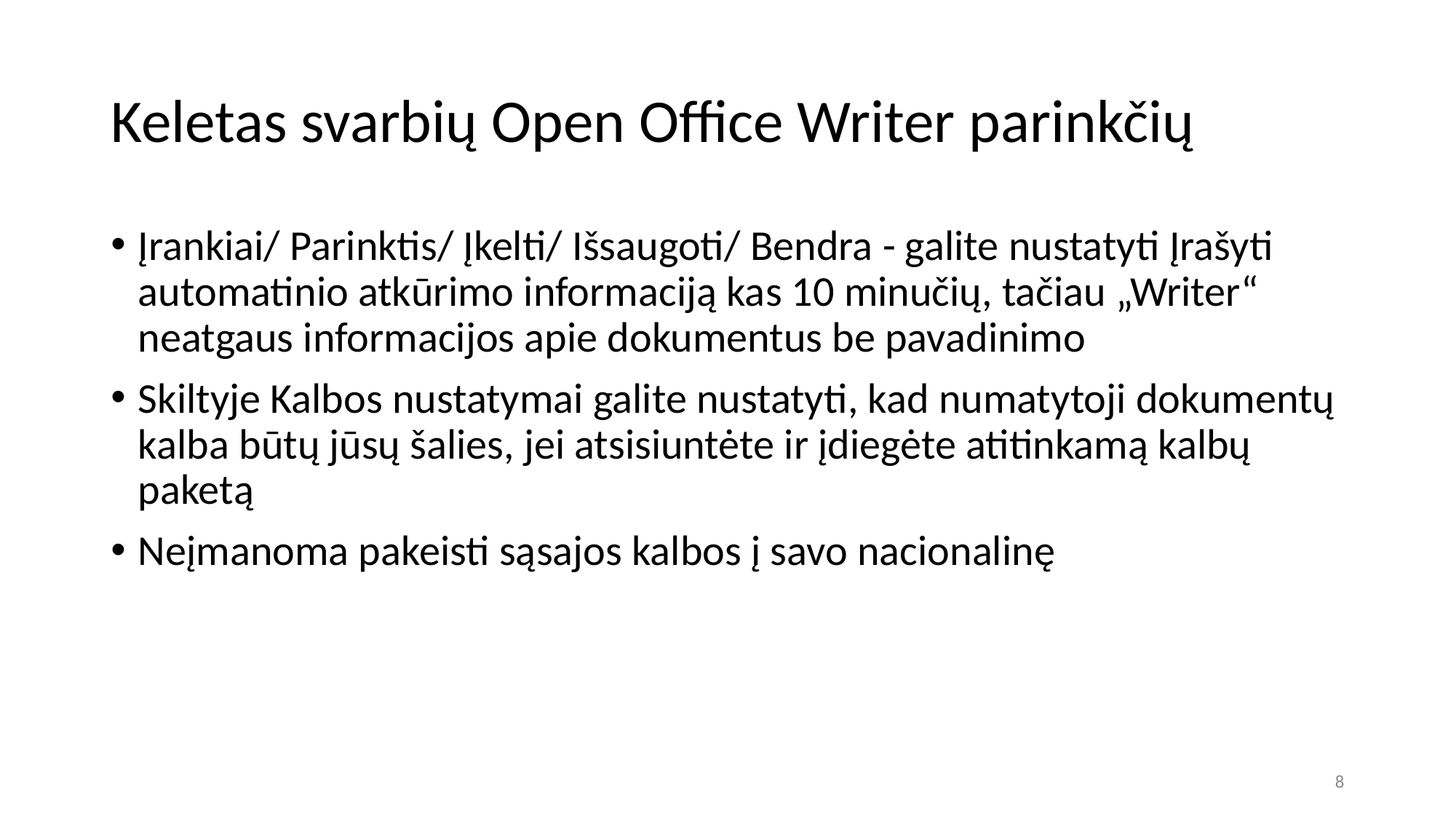

# Keletas svarbių Open Office Writer parinkčių
Įrankiai/ Parinktis/ Įkelti/ Išsaugoti/ Bendra - galite nustatyti Įrašyti automatinio atkūrimo informaciją kas 10 minučių, tačiau „Writer“ neatgaus informacijos apie dokumentus be pavadinimo
Skiltyje Kalbos nustatymai galite nustatyti, kad numatytoji dokumentų kalba būtų jūsų šalies, jei atsisiuntėte ir įdiegėte atitinkamą kalbų paketą
Neįmanoma pakeisti sąsajos kalbos į savo nacionalinę

8